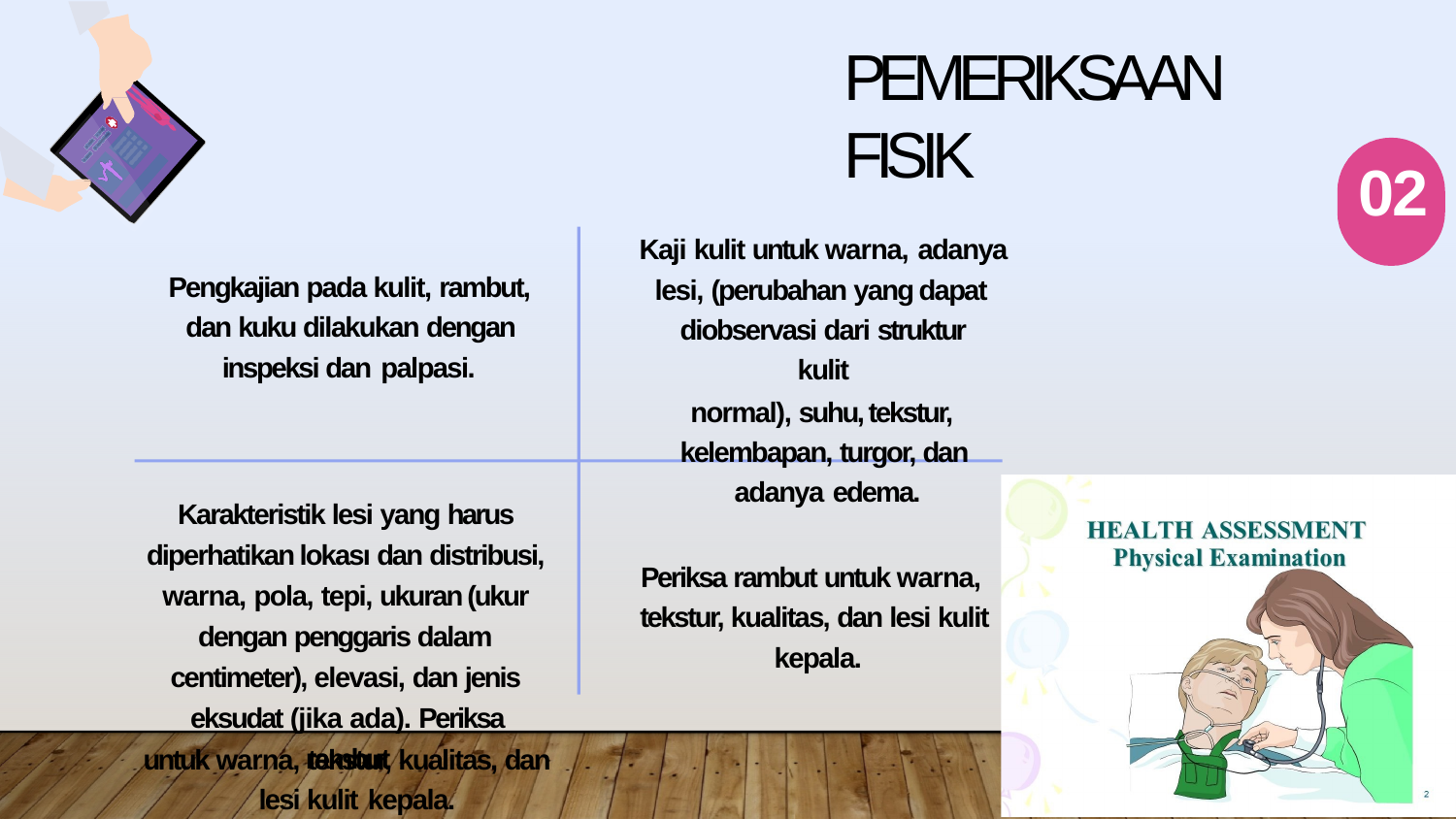

# PEMERIKSAAN FISIK

02
Kaji kulit untuk warna, adanya
lesi, (perubahan yang dapat  diobservasi dari struktur kulit
normal), suhu, tekstur,  kelembapan, turgor, dan  adanya edema.

Pengkajian pada kulit, rambut,  dan kuku dilakukan dengan  inspeksi dan palpasi.

Karakteristik lesi yang harus  diperhatikan lokası dan distribusi,  warna, pola, tepi, ukuran (ukur  dengan penggaris dalam  centimeter), elevasi, dan jenis  eksudat (jika ada). Periksa rambut
Periksa rambut untuk warna,  tekstur, kualitas, dan lesi kulit  kepala.
untuk warna, tekstur, kualitas, dan  lesi kulit kepala.